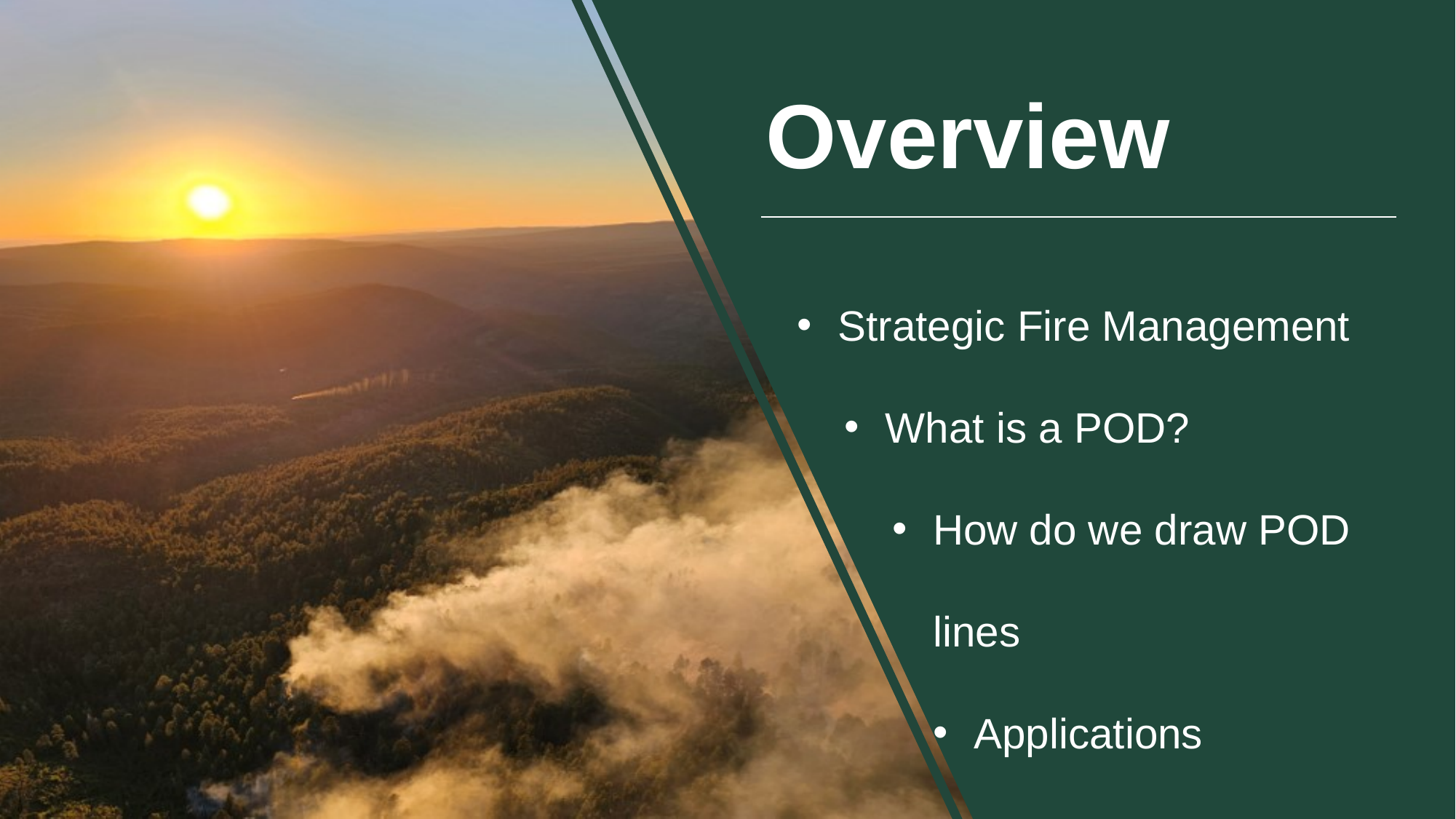

# Overview
Strategic Fire Management
What is a POD?
How do we draw POD lines
Applications